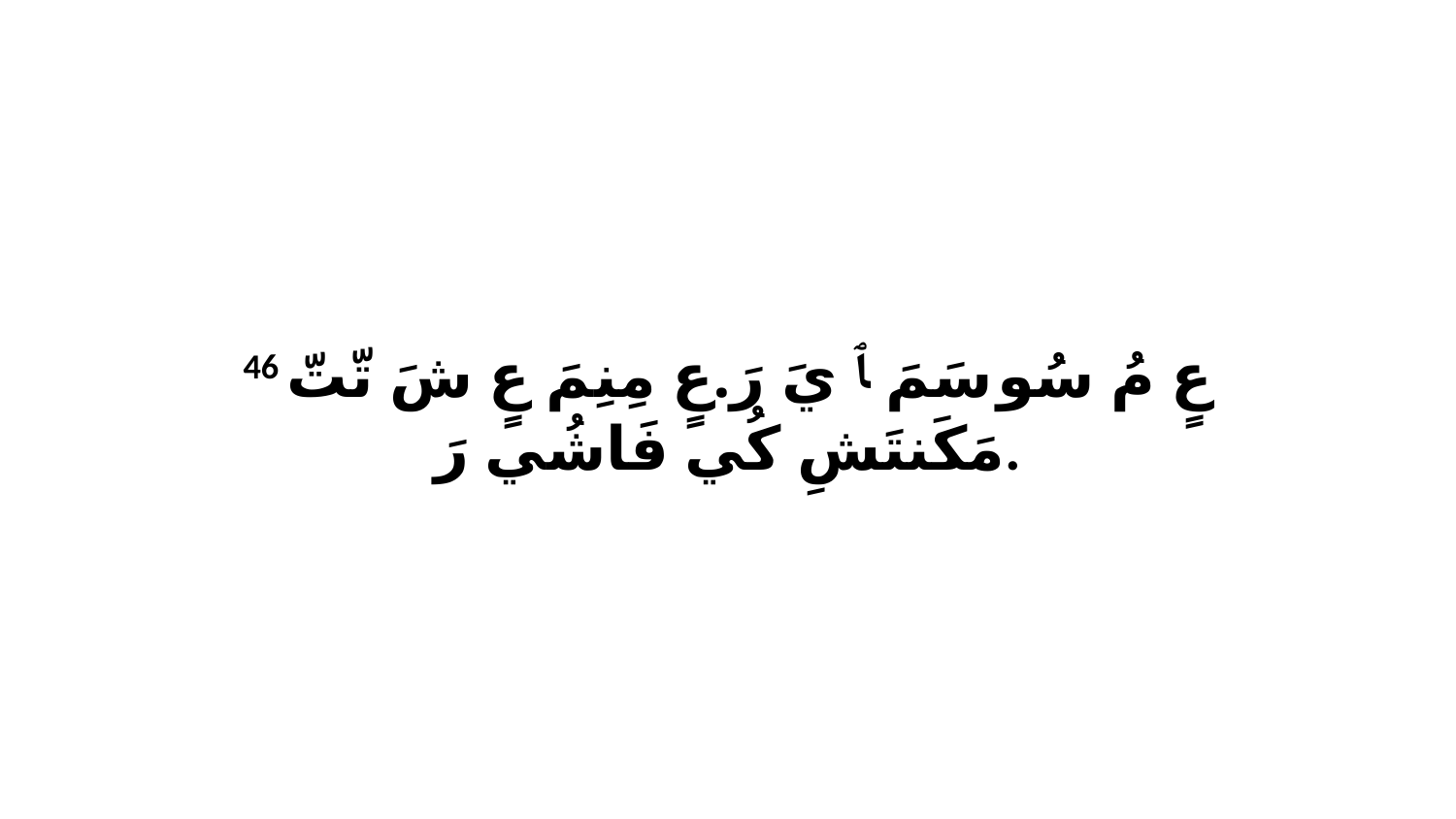

46 عٍ مُ سُو سَمَ ﭑ يَ رَ.عٍ مِنِمَ عٍ شَ تّتّ مَكَنتَشِ كُي فَاشُي رَ.